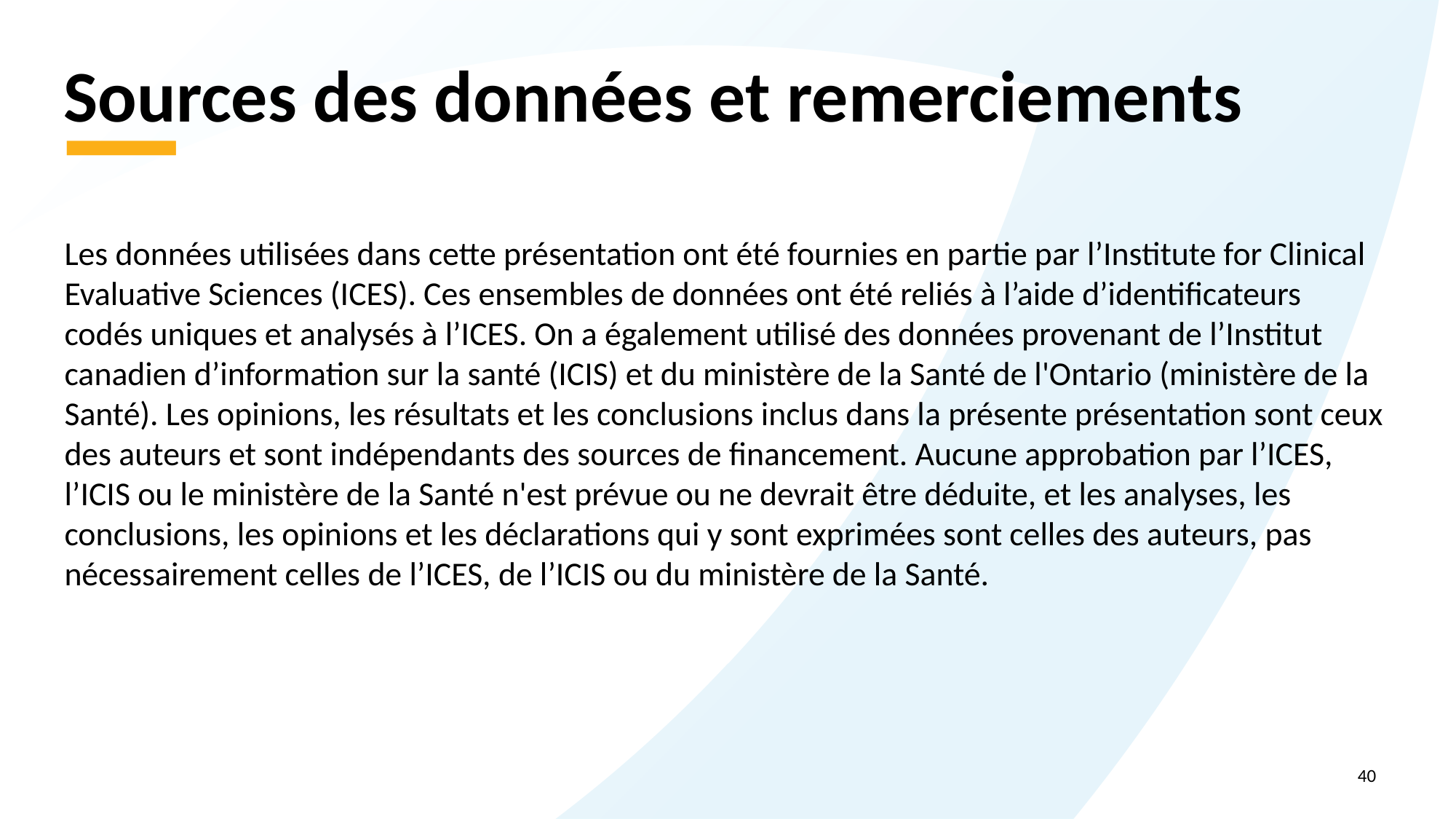

# Sources des données et remerciements
Les données utilisées dans cette présentation ont été fournies en partie par l’Institute for Clinical Evaluative Sciences (ICES). Ces ensembles de données ont été reliés à l’aide d’identificateurs codés uniques et analysés à l’ICES. On a également utilisé des données provenant de l’Institut canadien d’information sur la santé (ICIS) et du ministère de la Santé de l'Ontario (ministère de la Santé). Les opinions, les résultats et les conclusions inclus dans la présente présentation sont ceux des auteurs et sont indépendants des sources de financement. Aucune approbation par l’ICES, l’ICIS ou le ministère de la Santé n'est prévue ou ne devrait être déduite, et les analyses, les conclusions, les opinions et les déclarations qui y sont exprimées sont celles des auteurs, pas nécessairement celles de l’ICES, de l’ICIS ou du ministère de la Santé.
40